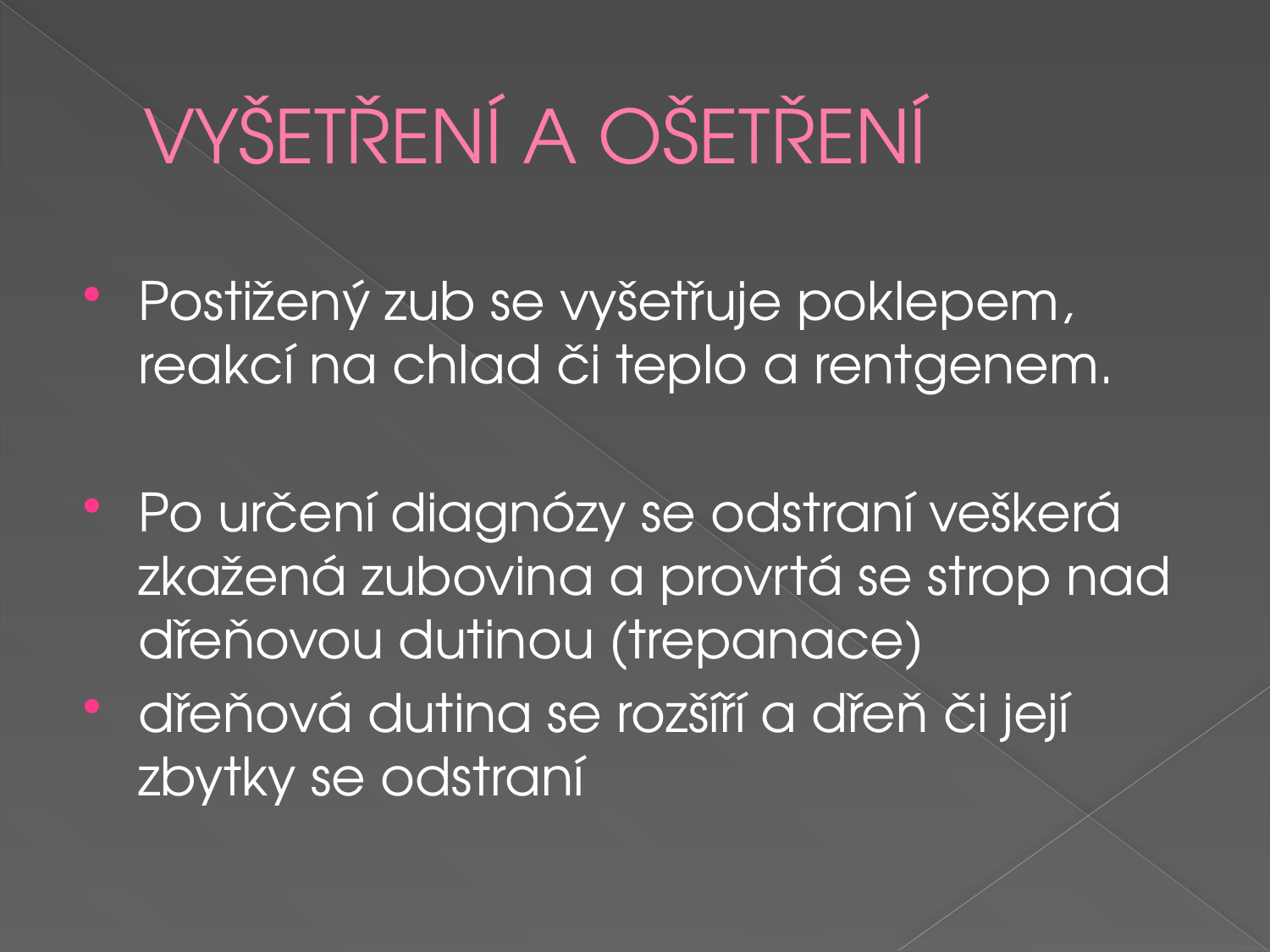

# VYŠETŘENÍ A OŠETŘENÍ
Postižený zub se vyšetřuje poklepem, reakcí na chlad či teplo a rentgenem.

Po určení diagnózy se odstraní veškerá zkažená zubovina a provrtá se strop nad dřeňovou dutinou (trepanace)
dřeňová dutina se rozšíří a dřeň či její zbytky se odstraní